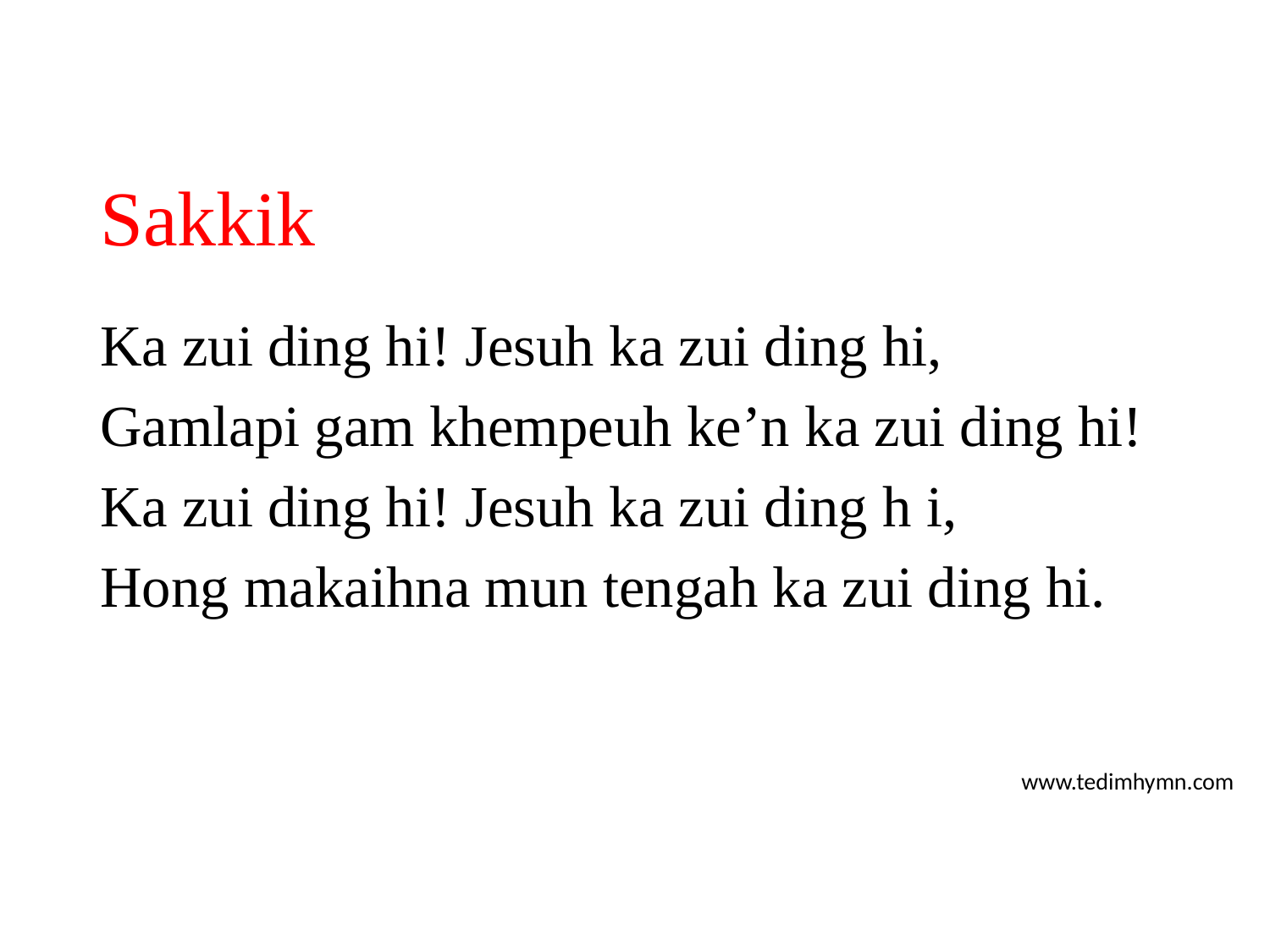

# Sakkik
Ka zui ding hi! Jesuh ka zui ding hi,
Gamlapi gam khempeuh ke’n ka zui ding hi!
Ka zui ding hi! Jesuh ka zui ding h i,
Hong makaihna mun tengah ka zui ding hi.
www.tedimhymn.com